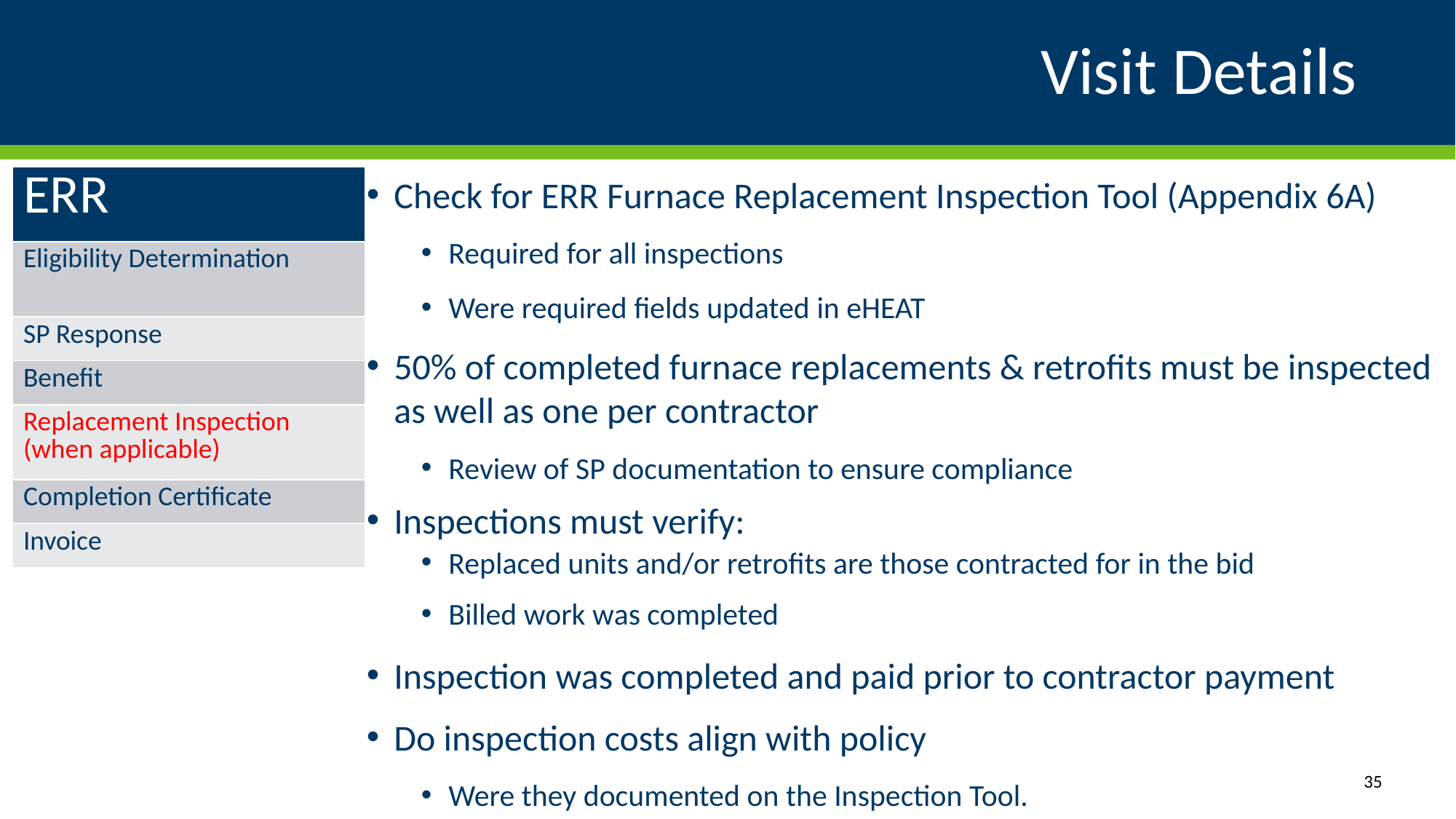

# Visit Details
| ERR |
| --- |
| Eligibility Determination |
| SP Response |
| Benefit |
| Replacement Inspection (when applicable) |
| Completion Certificate |
| Invoice |
Check for ERR Furnace Replacement Inspection Tool (Appendix 6A)
Required for all inspections
Were required fields updated in eHEAT
50% of completed furnace replacements & retrofits must be inspected as well as one per contractor
Review of SP documentation to ensure compliance
Inspections must verify:
Replaced units and/or retrofits are those contracted for in the bid
Billed work was completed
Inspection was completed and paid prior to contractor payment
Do inspection costs align with policy
Were they documented on the Inspection Tool.

35